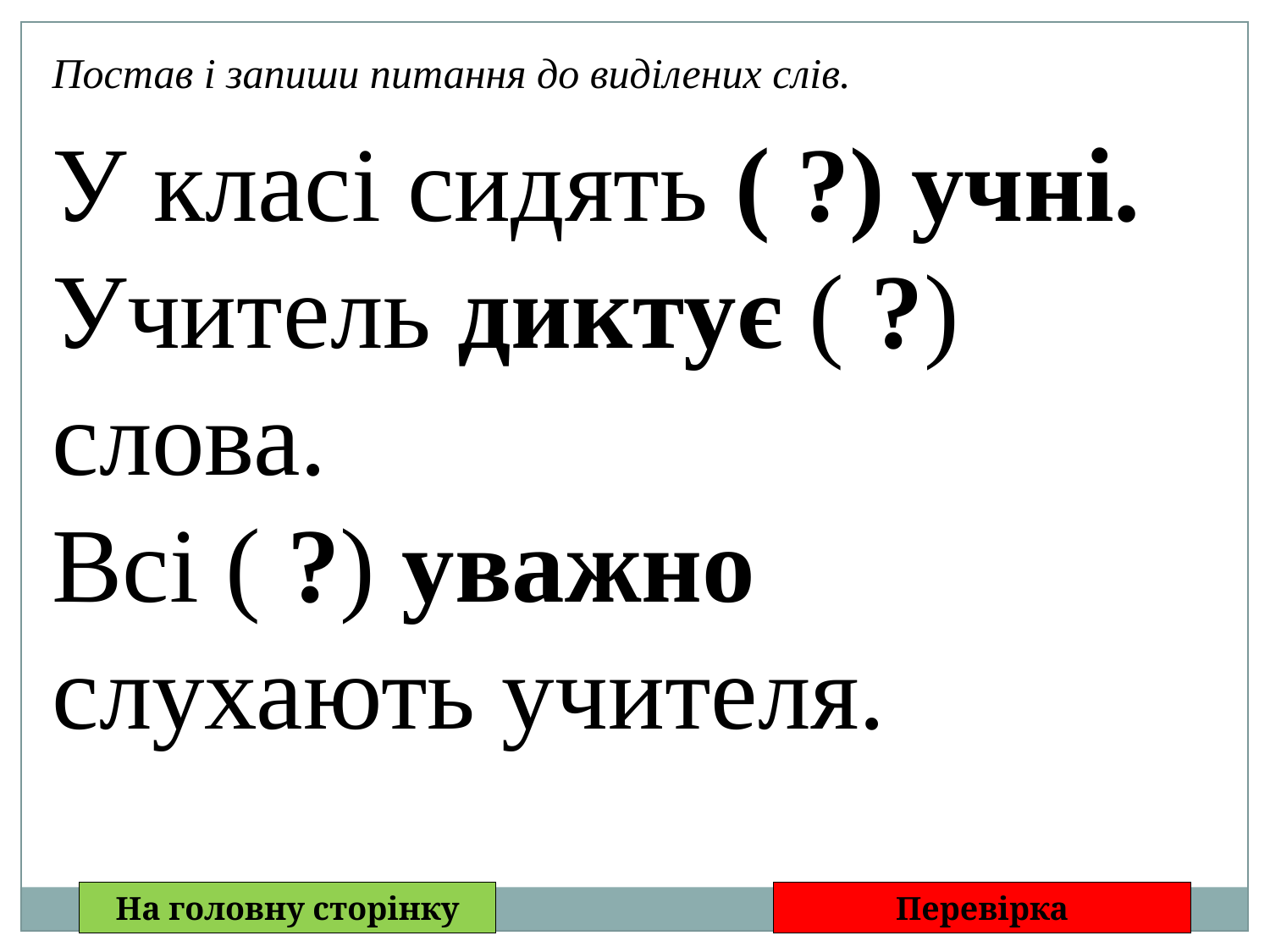

Постав і запиши питання до виділених слів.
У класі сидять ( ?) учні.
Учитель диктує ( ?) слова.
Всі ( ?) уважно слухають учителя.
На головну сторінку
Перевірка